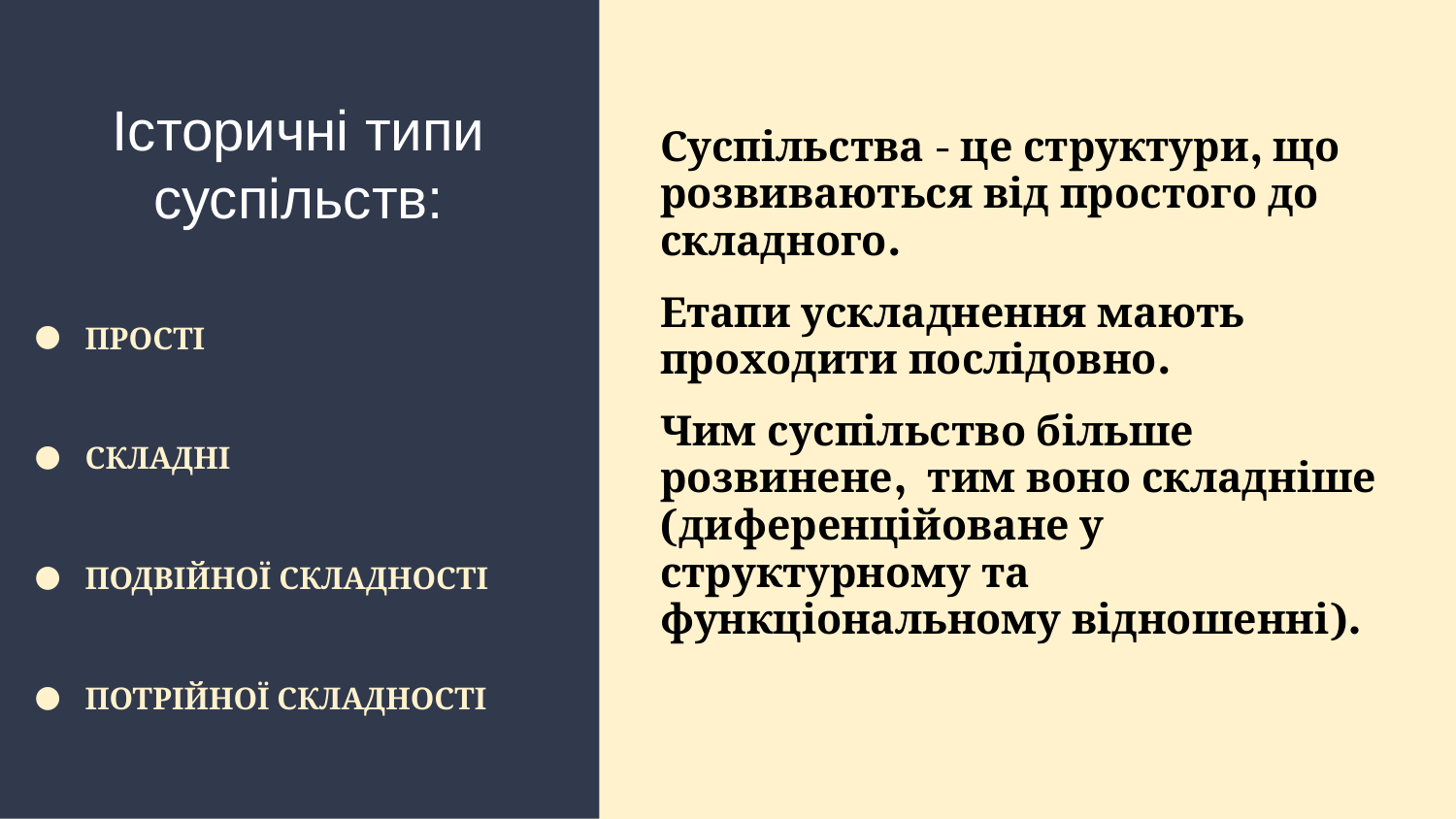

# Історичні типи суспільств:
Суспільства - це структури, що розвиваються від простого до складного.
Етапи ускладнення мають проходити послідовно.
Чим суспільство більше розвинене,  тим воно складніше (диференційоване у структурному та функціональному відношенні).

ПРОСТІ

СКЛАДНІ

ПОДВІЙНОЇ СКЛАДНОСТІ

ПОТРІЙНОЇ СКЛАДНОСТІ